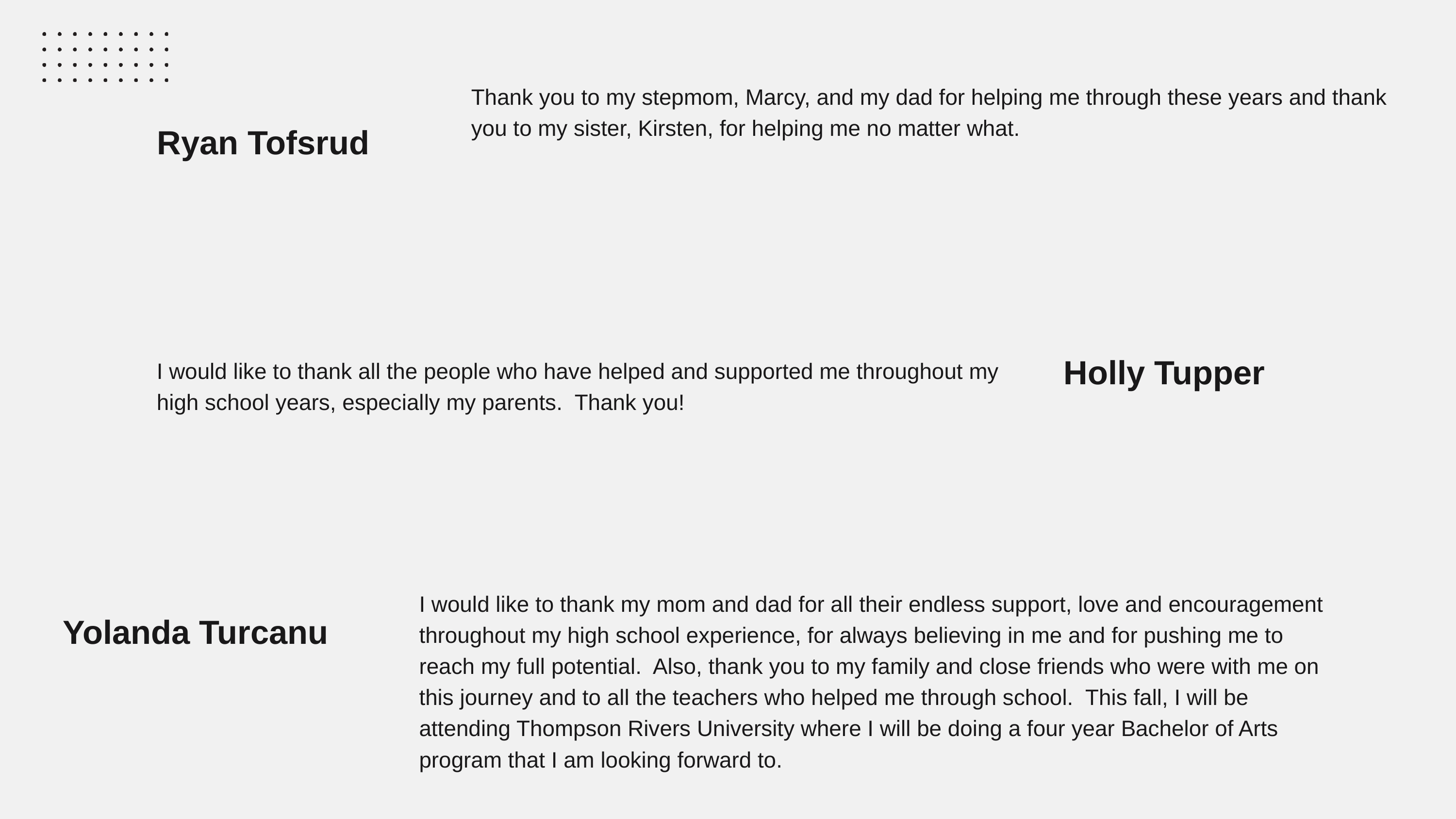

Thank you to my stepmom, Marcy, and my dad for helping me through these years and thank you to my sister, Kirsten, for helping me no matter what.
Ryan Tofsrud
Holly Tupper
I would like to thank all the people who have helped and supported me throughout my high school years, especially my parents.  Thank you!
I would like to thank my mom and dad for all their endless support, love and encouragement throughout my high school experience, for always believing in me and for pushing me to reach my full potential.  Also, thank you to my family and close friends who were with me on this journey and to all the teachers who helped me through school.  This fall, I will be attending Thompson Rivers University where I will be doing a four year Bachelor of Arts program that I am looking forward to.
Yolanda Turcanu